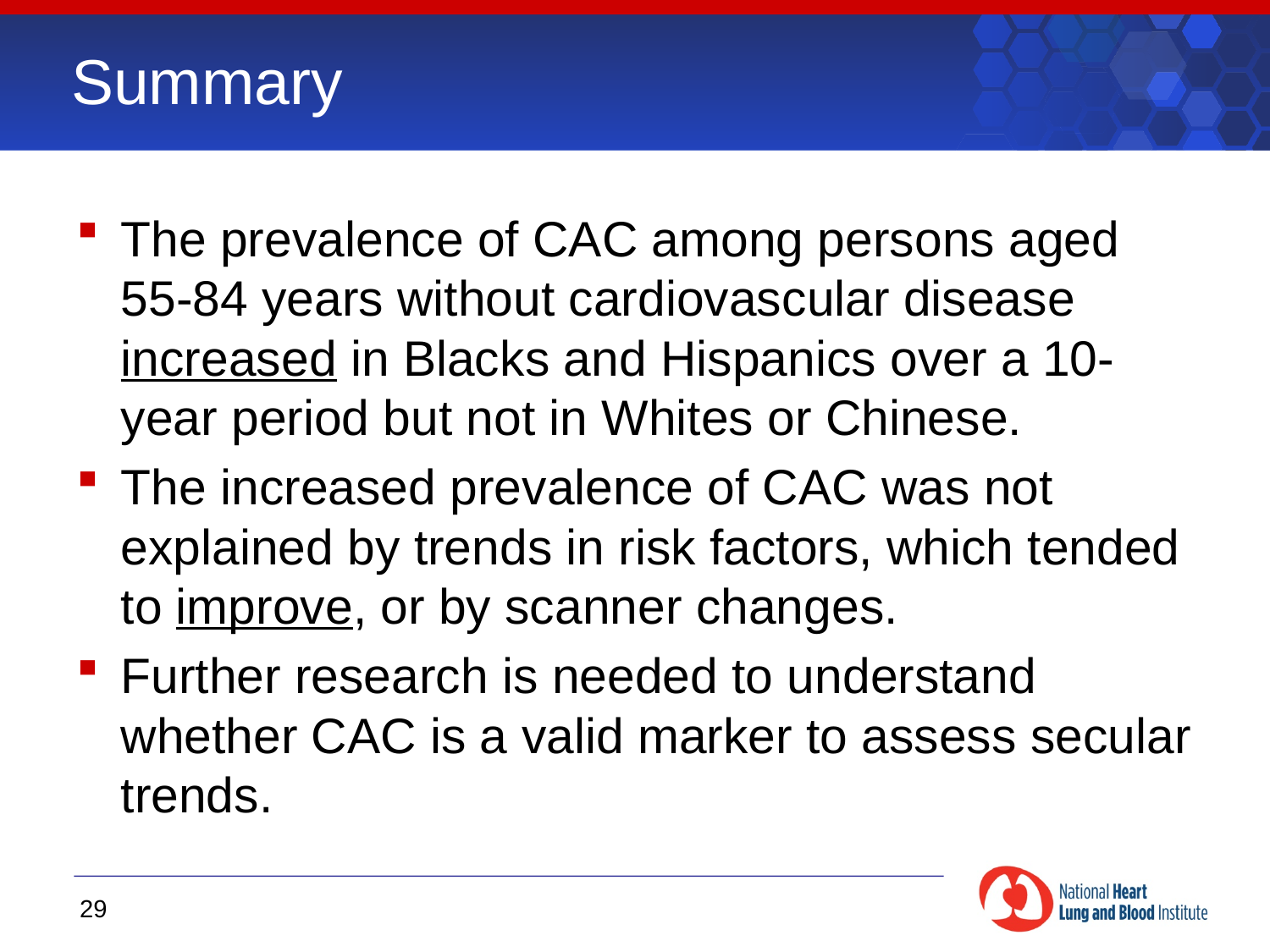

# Summary
The prevalence of CAC among persons aged 55-84 years without cardiovascular disease increased in Blacks and Hispanics over a 10-year period but not in Whites or Chinese.
The increased prevalence of CAC was not explained by trends in risk factors, which tended to improve, or by scanner changes.
Further research is needed to understand whether CAC is a valid marker to assess secular trends.
29